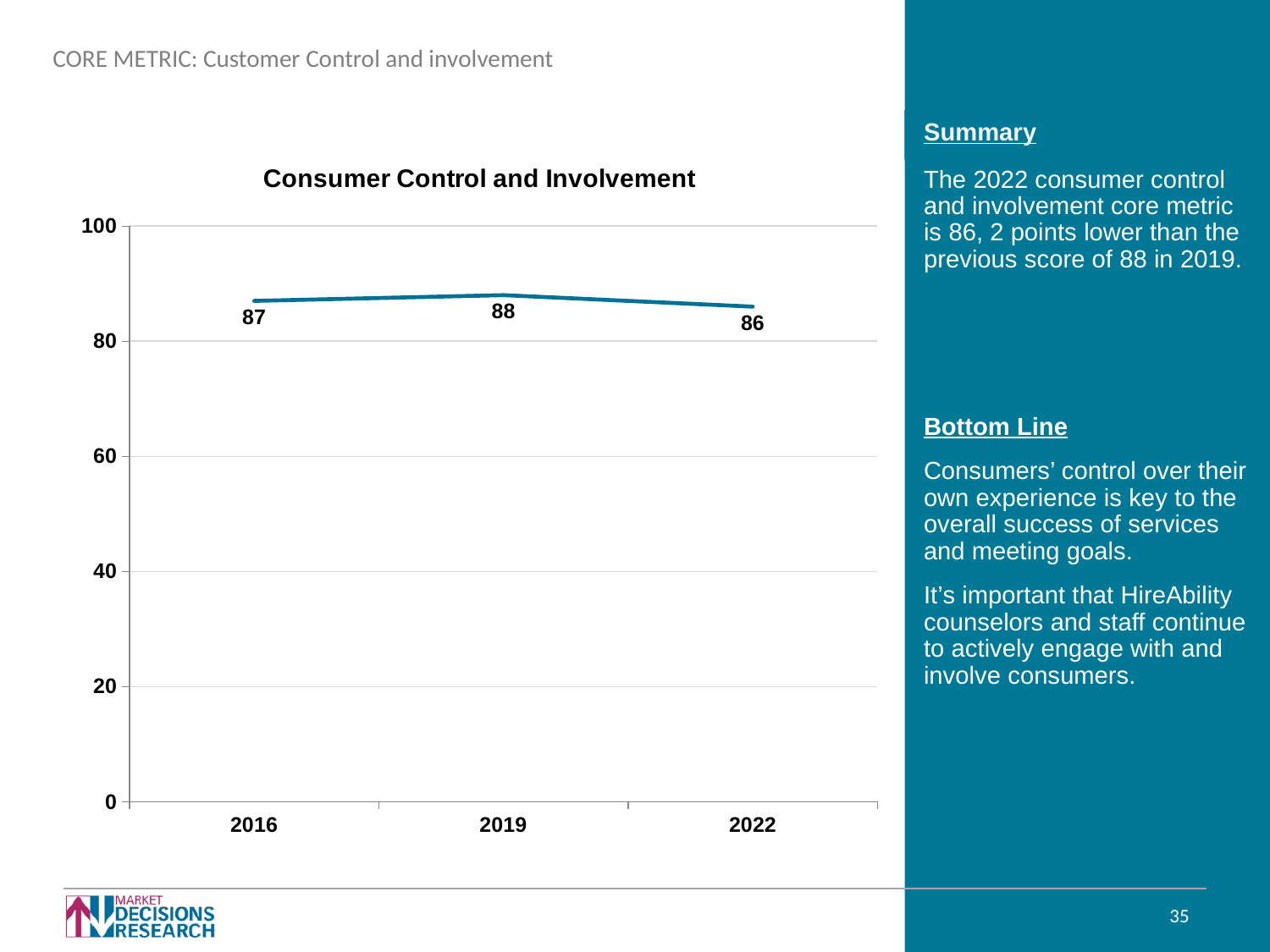

CORE METRIC: Customer Control and involvement

### Chart:

| Category | Consumer Control and Involvement |
|---|---|
| 2016 | 87.0 |
| 2019 | 88.0 |
| 2022 | 86.0 |
The 2022 consumer control and involvement core metric is 86, 2 points lower than the previous score of 88 in 2019.
Bottom Line
Consumers’ control over their own experience is key to the overall success of services and meeting goals.
It’s important that HireAbility counselors and staff continue to actively engage with and involve consumers.